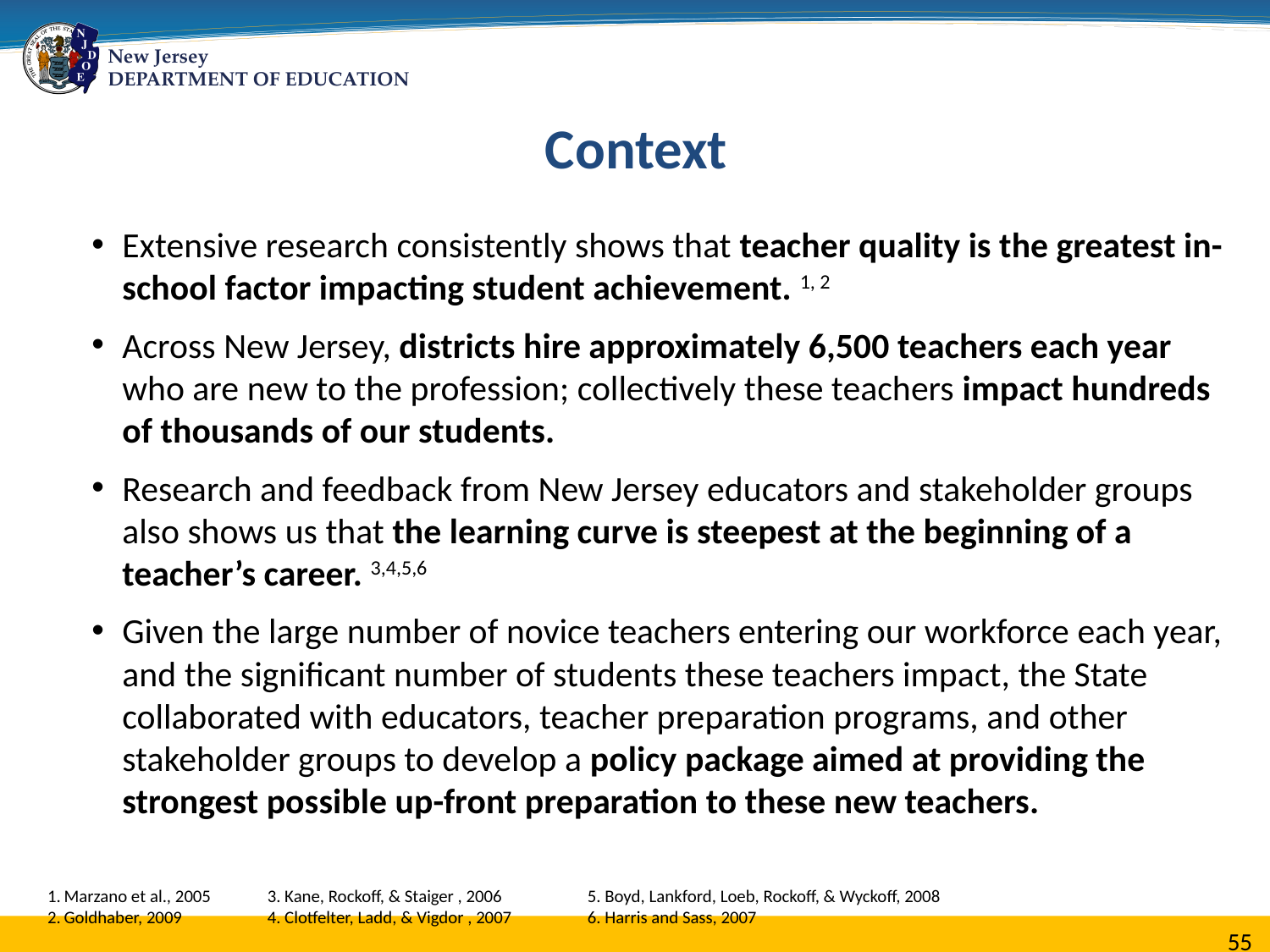

Context
Extensive research consistently shows that teacher quality is the greatest in-school factor impacting student achievement. 1, 2
Across New Jersey, districts hire approximately 6,500 teachers each year who are new to the profession; collectively these teachers impact hundreds of thousands of our students.
Research and feedback from New Jersey educators and stakeholder groups also shows us that the learning curve is steepest at the beginning of a teacher’s career. 3,4,5,6
Given the large number of novice teachers entering our workforce each year, and the significant number of students these teachers impact, the State collaborated with educators, teacher preparation programs, and other stakeholder groups to develop a policy package aimed at providing the strongest possible up-front preparation to these new teachers.

Marzano et al., 2005
Goldhaber, 2009
3. Kane, Rockoff, & Staiger , 2006
4. Clotfelter, Ladd, & Vigdor , 2007
5. Boyd, Lankford, Loeb, Rockoff, & Wyckoff, 2008
6. Harris and Sass, 2007

55